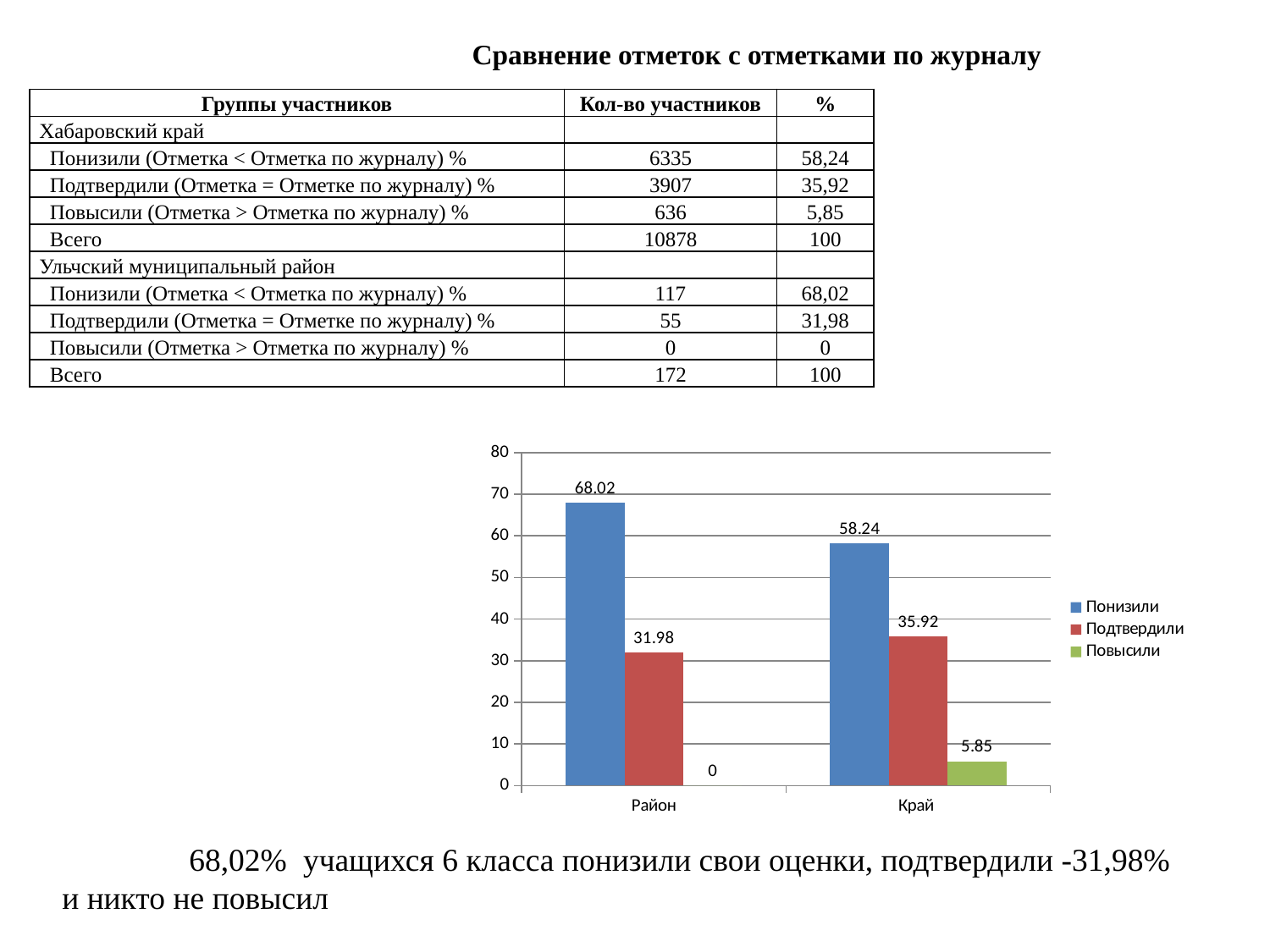

Сравнение отметок с отметками по журналу
| Группы участников | Кол-во участников | % |
| --- | --- | --- |
| Хабаровский край |  |  |
| Понизили (Отметка < Отметка по журналу) % | 6335 | 58,24 |
| Подтвердили (Отметка = Отметке по журналу) % | 3907 | 35,92 |
| Повысили (Отметка > Отметка по журналу) % | 636 | 5,85 |
| Всего | 10878 | 100 |
| Ульчский муниципальный район |  |  |
| Понизили (Отметка < Отметка по журналу) % | 117 | 68,02 |
| Подтвердили (Отметка = Отметке по журналу) % | 55 | 31,98 |
| Повысили (Отметка > Отметка по журналу) % | 0 | 0 |
| Всего | 172 | 100 |

### Chart

| Category | Понизили | Подтвердили | Повысили |
|---|---|---|---|
| Район | 68.02 | 31.979999999999986 | 0.0 |
| Край  | 58.24 | 35.92 | 5.85 |
	68,02%  учащихся 6 класса понизили свои оценки, подтвердили -31,98%
и никто не повысил